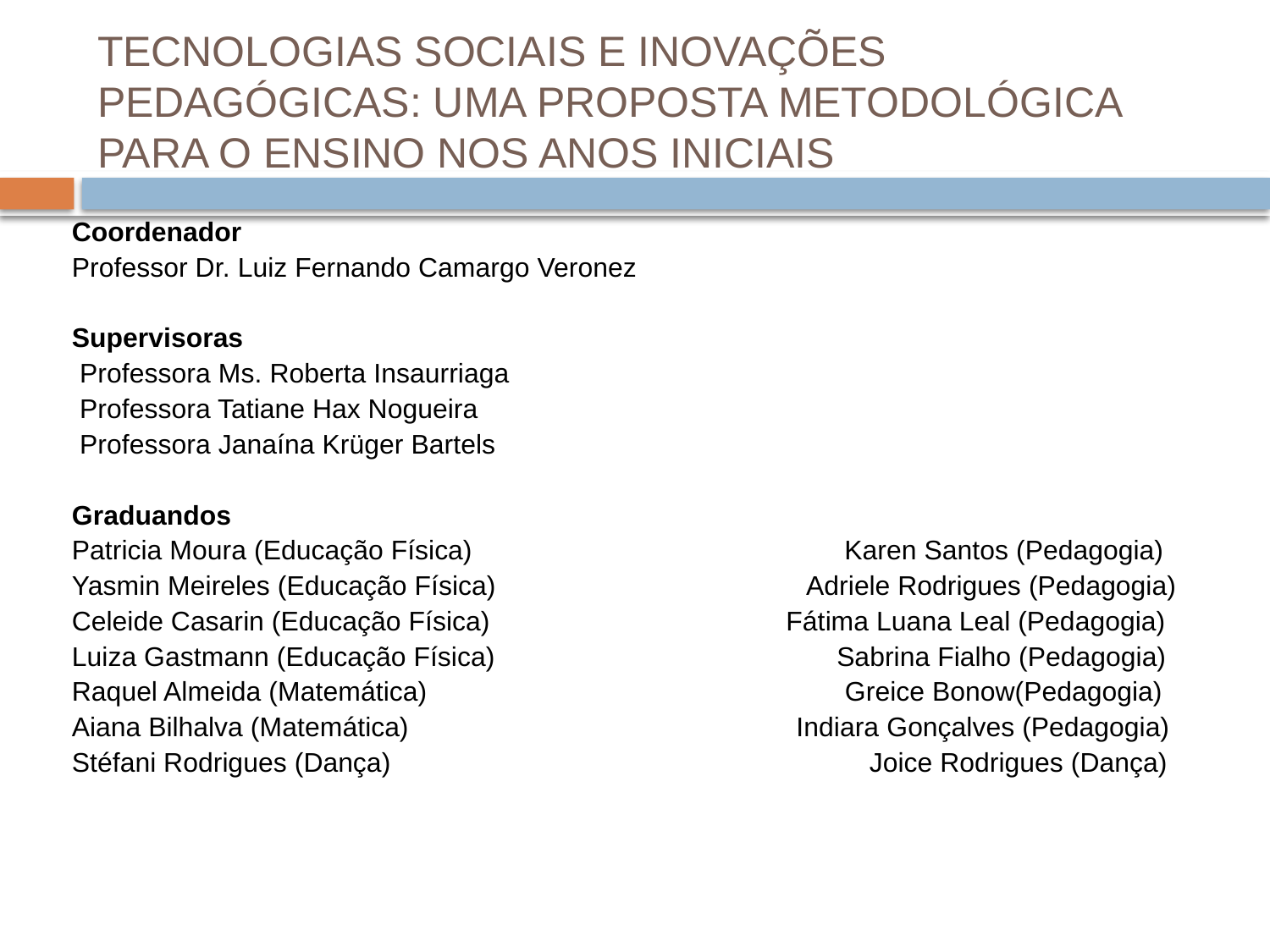

# TECNOLOGIAS SOCIAIS E INOVAÇÕES PEDAGÓGICAS: UMA PROPOSTA METODOLÓGICA PARA O ENSINO NOS ANOS INICIAIS
Coordenador
Professor Dr. Luiz Fernando Camargo Veronez

Supervisoras
 Professora Ms. Roberta Insaurriaga
 Professora Tatiane Hax Nogueira
 Professora Janaína Krüger Bartels

Graduandos
Patricia Moura (Educação Física)                                                 Karen Santos (Pedagogia)
Yasmin Meireles (Educação Física)                        	               Adriele Rodrigues (Pedagogia)
Celeide Casarin (Educação Física)                                       Fátima Luana Leal (Pedagogia)
Luiza Gastmann (Educação Física)                                             Sabrina Fialho (Pedagogia)
Raquel Almeida (Matemática)                                                       Greice Bonow(Pedagogia)
Aiana Bilhalva (Matemática)                                                   Indiara Gonçalves (Pedagogia)
Stéfani Rodrigues (Dança)                                                               Joice Rodrigues (Dança)